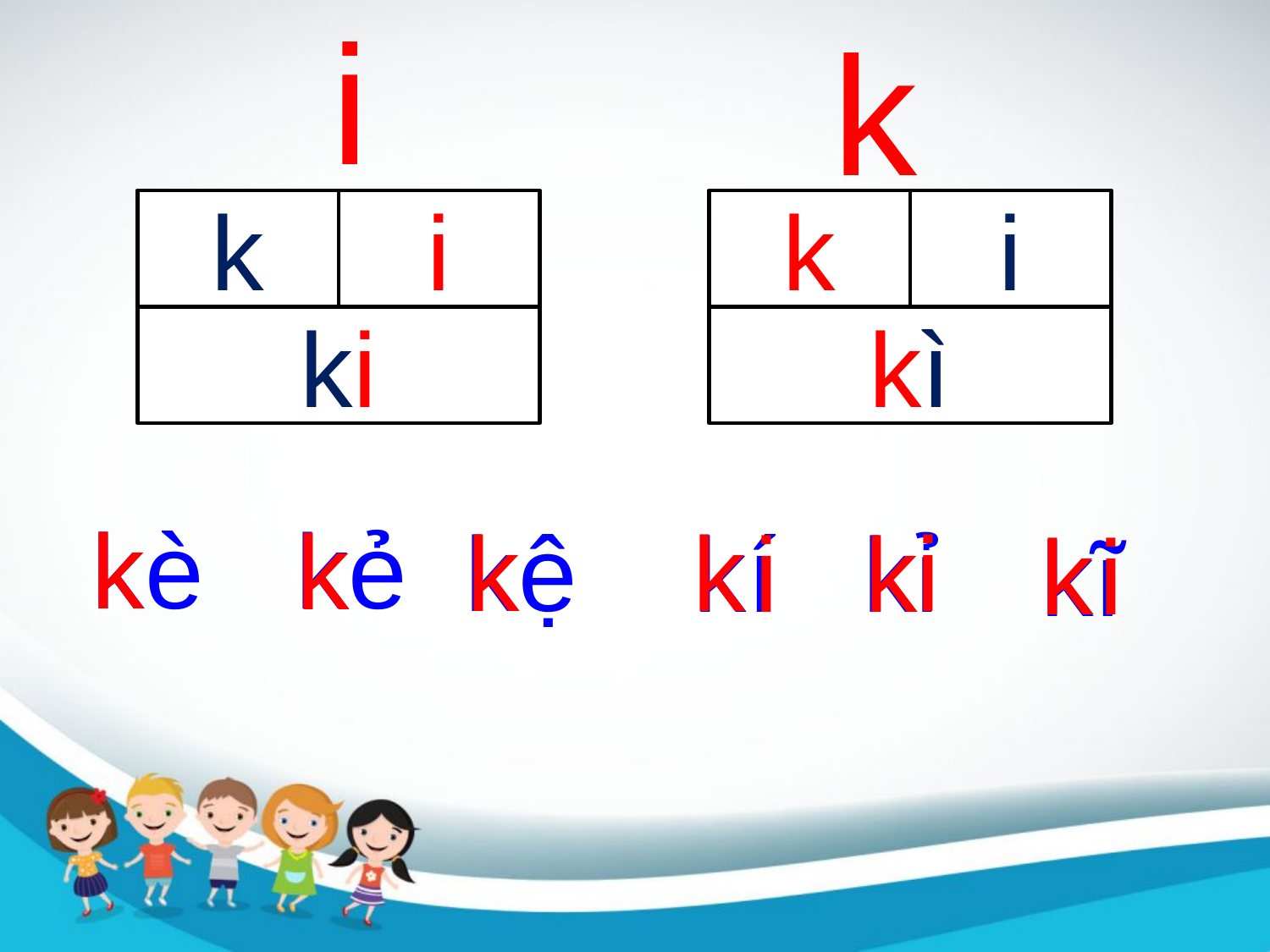

i
k
k
i
k
i
ki
kì
k
kè
kẻ
k
k
k
kệ
i
k
kỉ
kí
i
k
i
kĩ